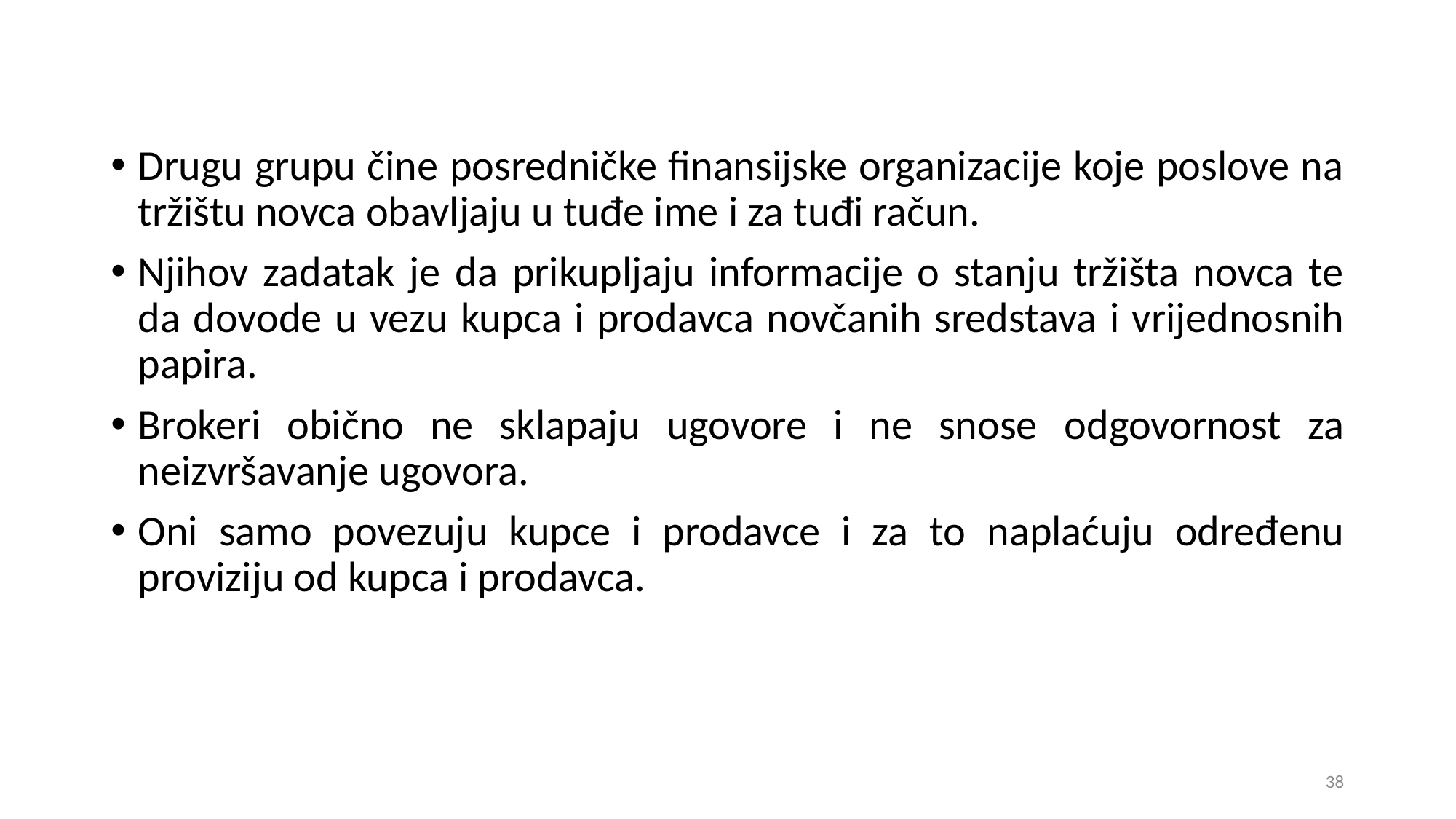

Drugu grupu čine posredničke finansijske organizacije koje poslove na tržištu novca obavljaju u tuđe ime i za tuđi račun.
Njihov zadatak je da prikupljaju informacije o stanju tržišta novca te da dovode u vezu kupca i prodavca novčanih sredstava i vrijednosnih papira.
Brokeri obično ne sklapaju ugovore i ne snose odgovornost za neizvršavanje ugovora.
Oni samo povezuju kupce i prodavce i za to naplaćuju određenu proviziju od kupca i prodavca.
38